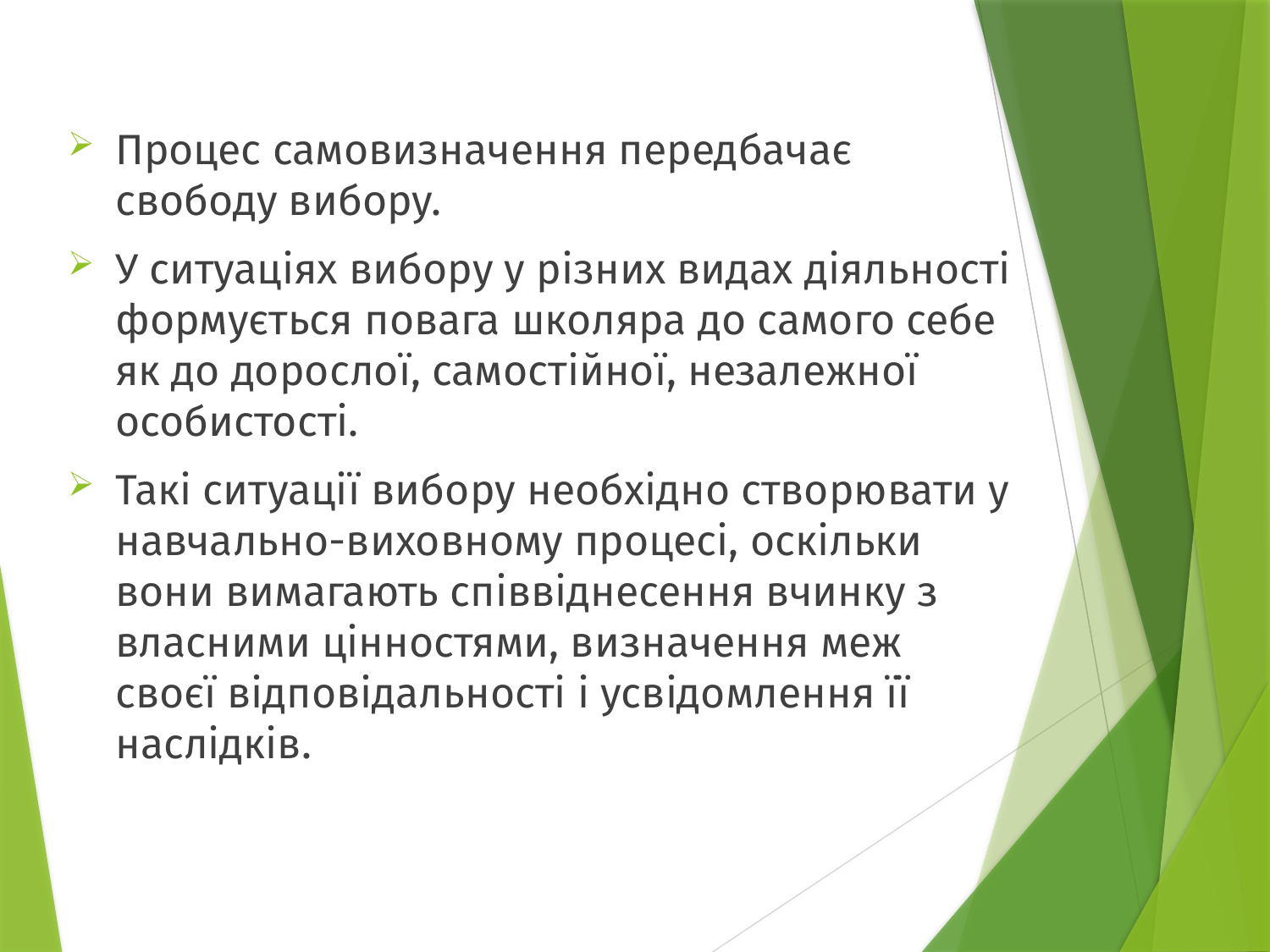

Процес самовизначення передбачає свободу вибору.
У ситуаціях вибору у різних видах діяльності формується повага школяра до самого себе як до дорослої, самостійної, незалежної особистості.
Такі ситуації вибору необхідно створювати у навчально-виховному процесі, оскільки вони вимагають співвіднесення вчинку з власними цінностями, визначення меж своєї відповідальності і усвідомлення її наслідків.